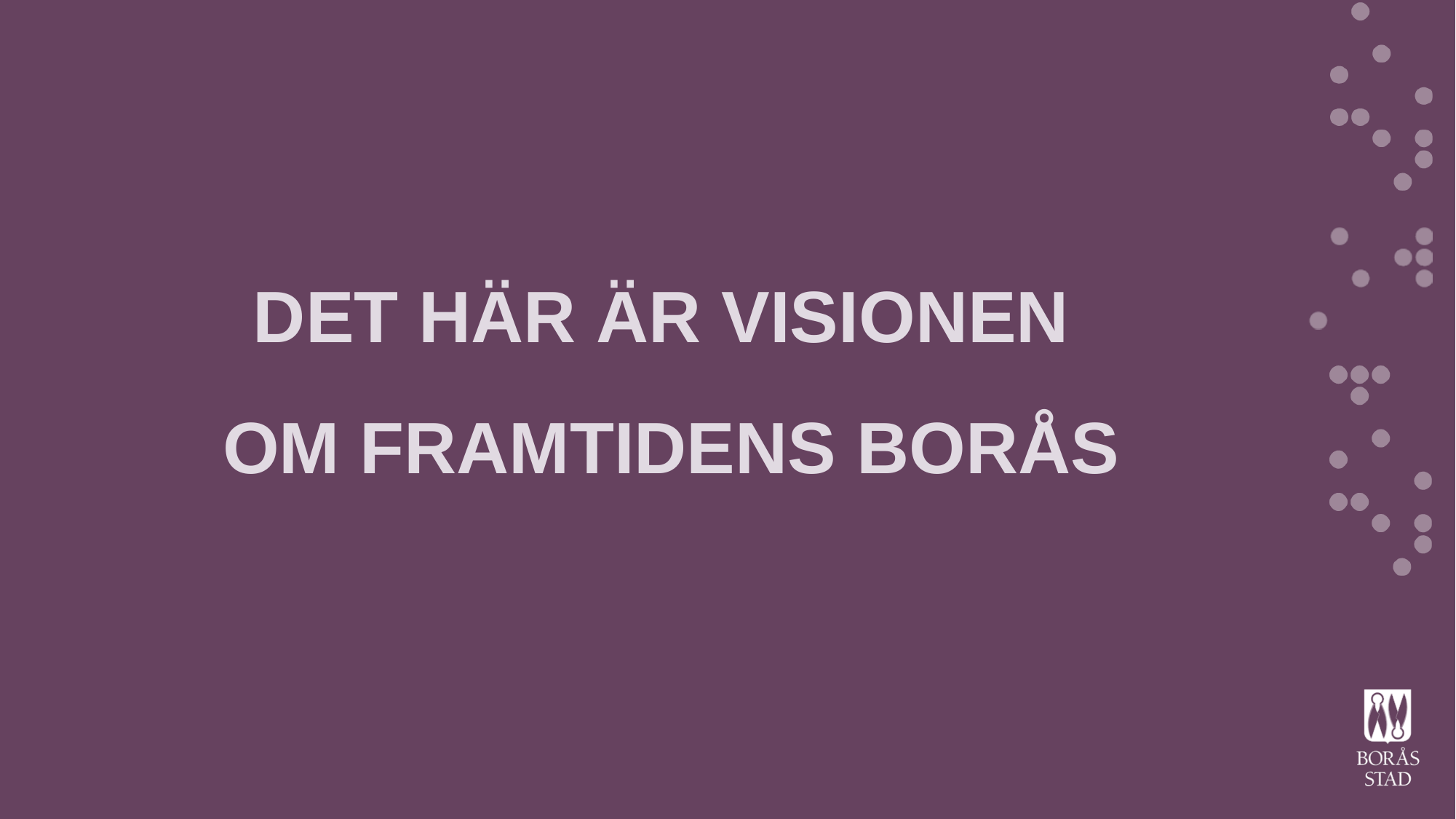

# DET HÄR ÄR VISIONEN OM FRAMTIDENS BORÅS